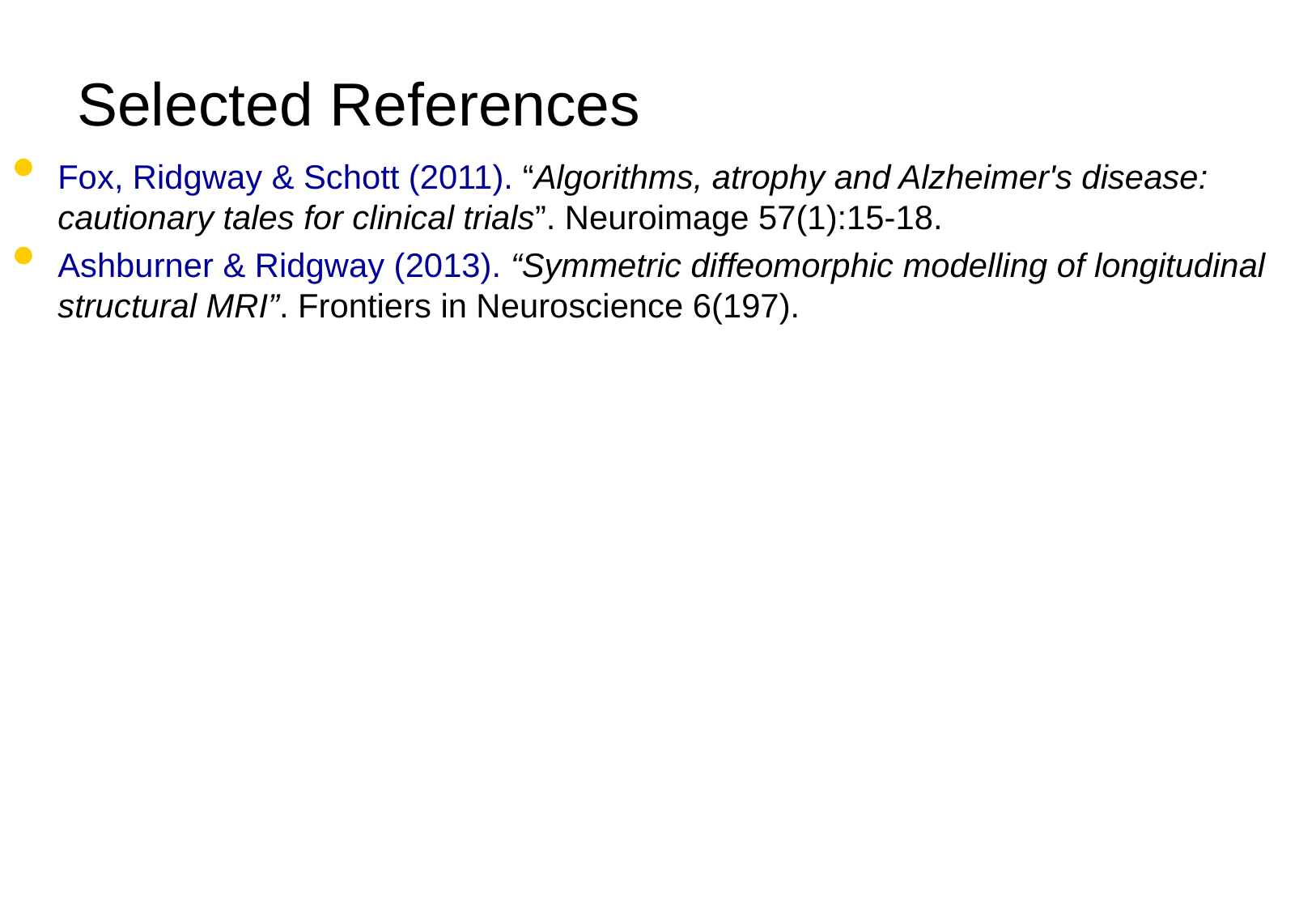

Selected References
Fox, Ridgway & Schott (2011). “Algorithms, atrophy and Alzheimer's disease: cautionary tales for clinical trials”. Neuroimage 57(1):15-18.
Ashburner & Ridgway (2013). “Symmetric diffeomorphic modelling of longitudinal structural MRI”. Frontiers in Neuroscience 6(197).